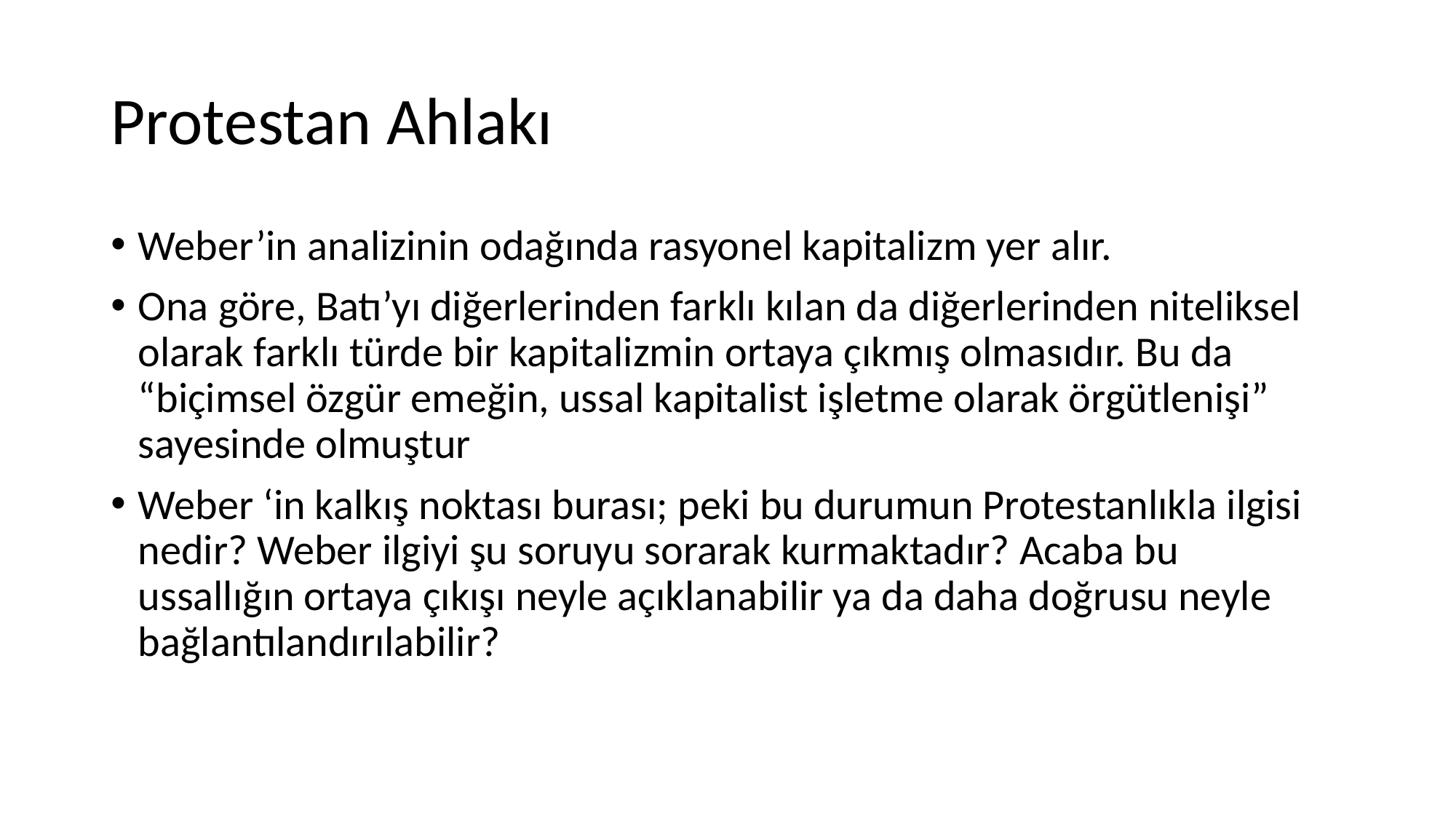

# Protestan Ahlakı
Weber’in analizinin odağında rasyonel kapitalizm yer alır.
Ona göre, Batı’yı diğerlerinden farklı kılan da diğerlerinden niteliksel olarak farklı türde bir kapitalizmin ortaya çıkmış olmasıdır. Bu da “biçimsel özgür emeğin, ussal kapitalist işletme olarak örgütlenişi” sayesinde olmuştur
Weber ‘in kalkış noktası burası; peki bu durumun Protestanlıkla ilgisi nedir? Weber ilgiyi şu soruyu sorarak kurmaktadır? Acaba bu ussallığın ortaya çıkışı neyle açıklanabilir ya da daha doğrusu neyle bağlantılandırılabilir?